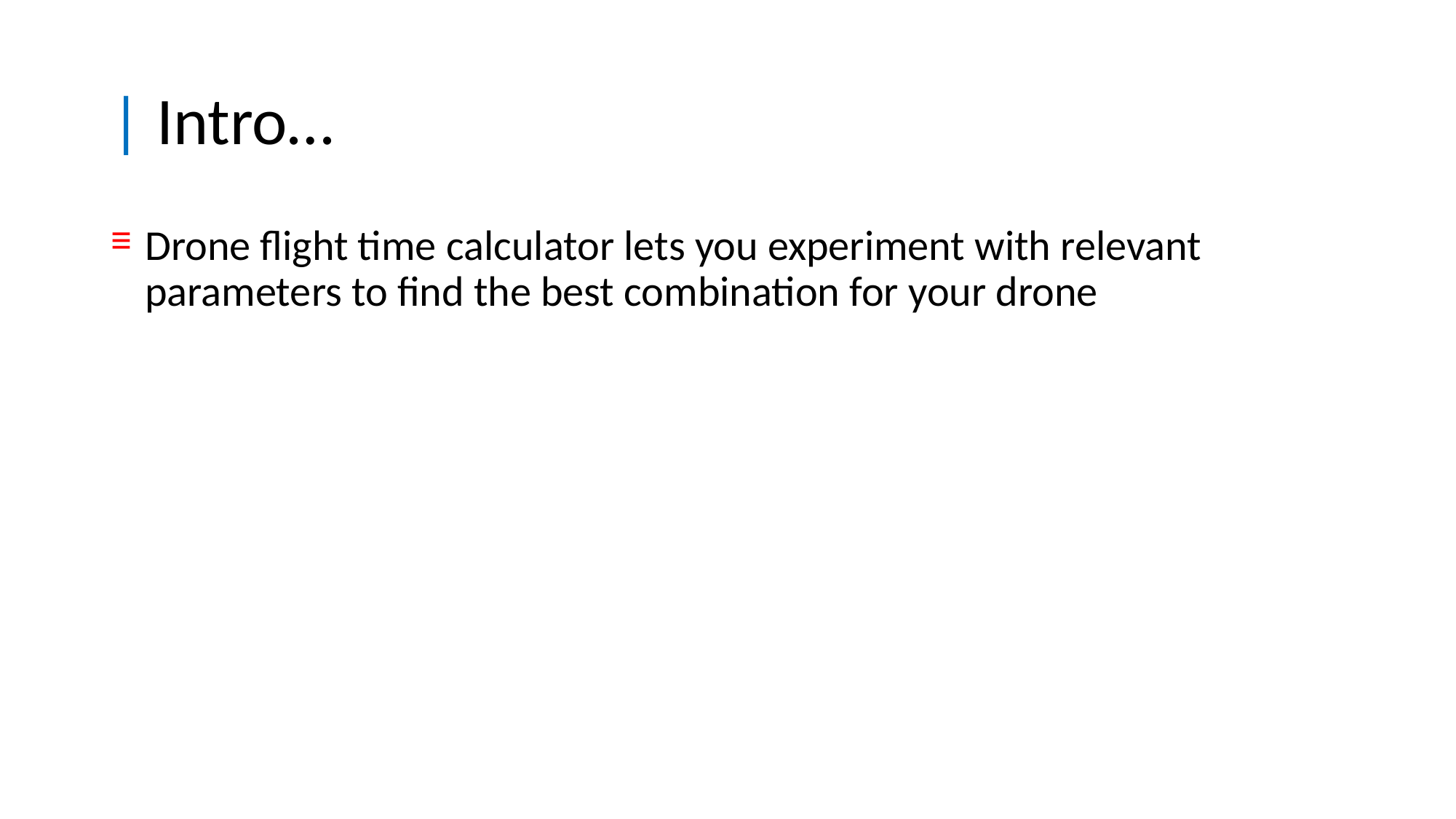

# | Intro…
Drone flight time calculator lets you experiment with relevant parameters to find the best combination for your drone